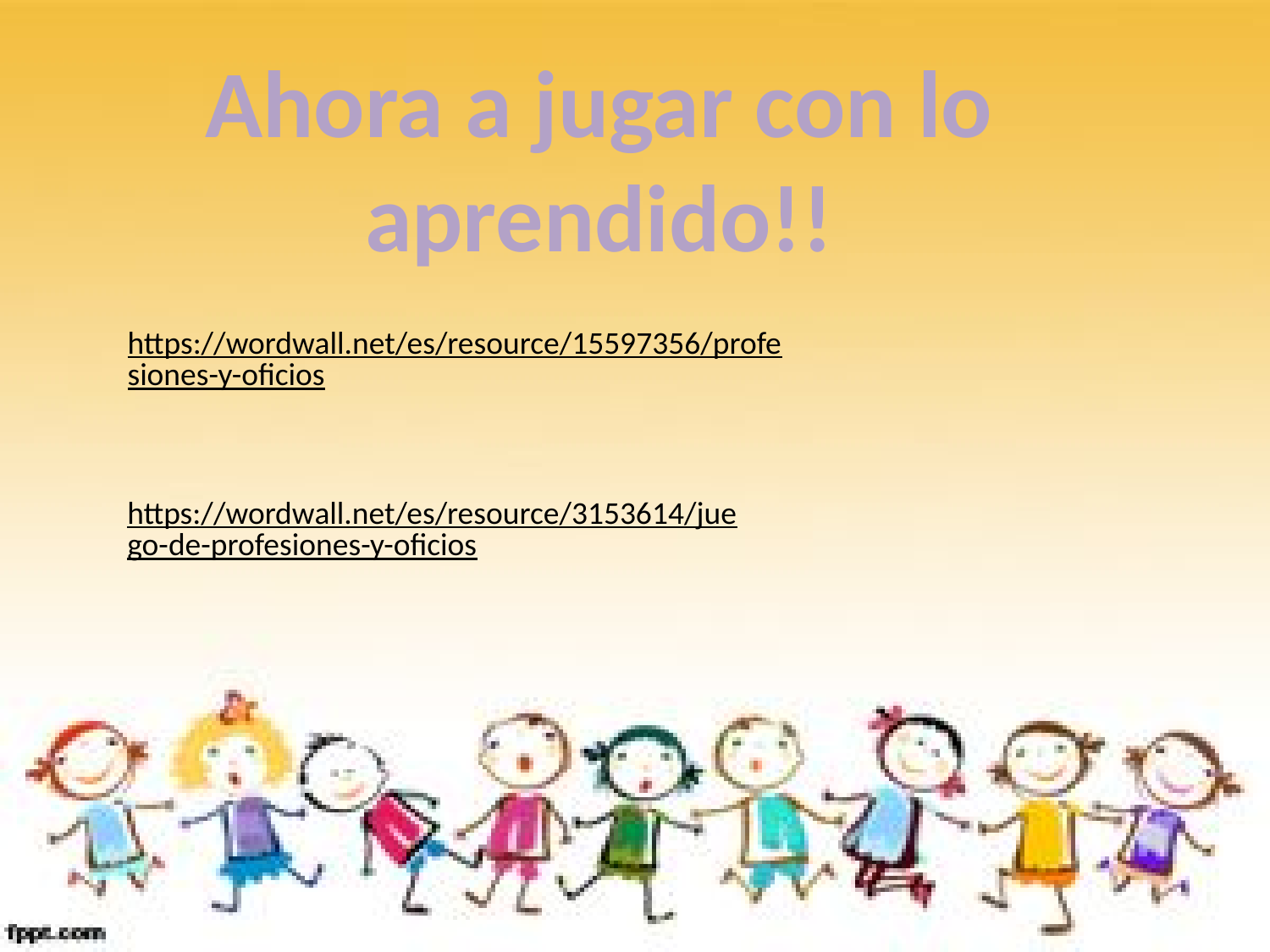

Ahora a jugar con lo aprendido!!
https://wordwall.net/es/resource/15597356/profesiones-y-oficios
https://wordwall.net/es/resource/3153614/juego-de-profesiones-y-oficios